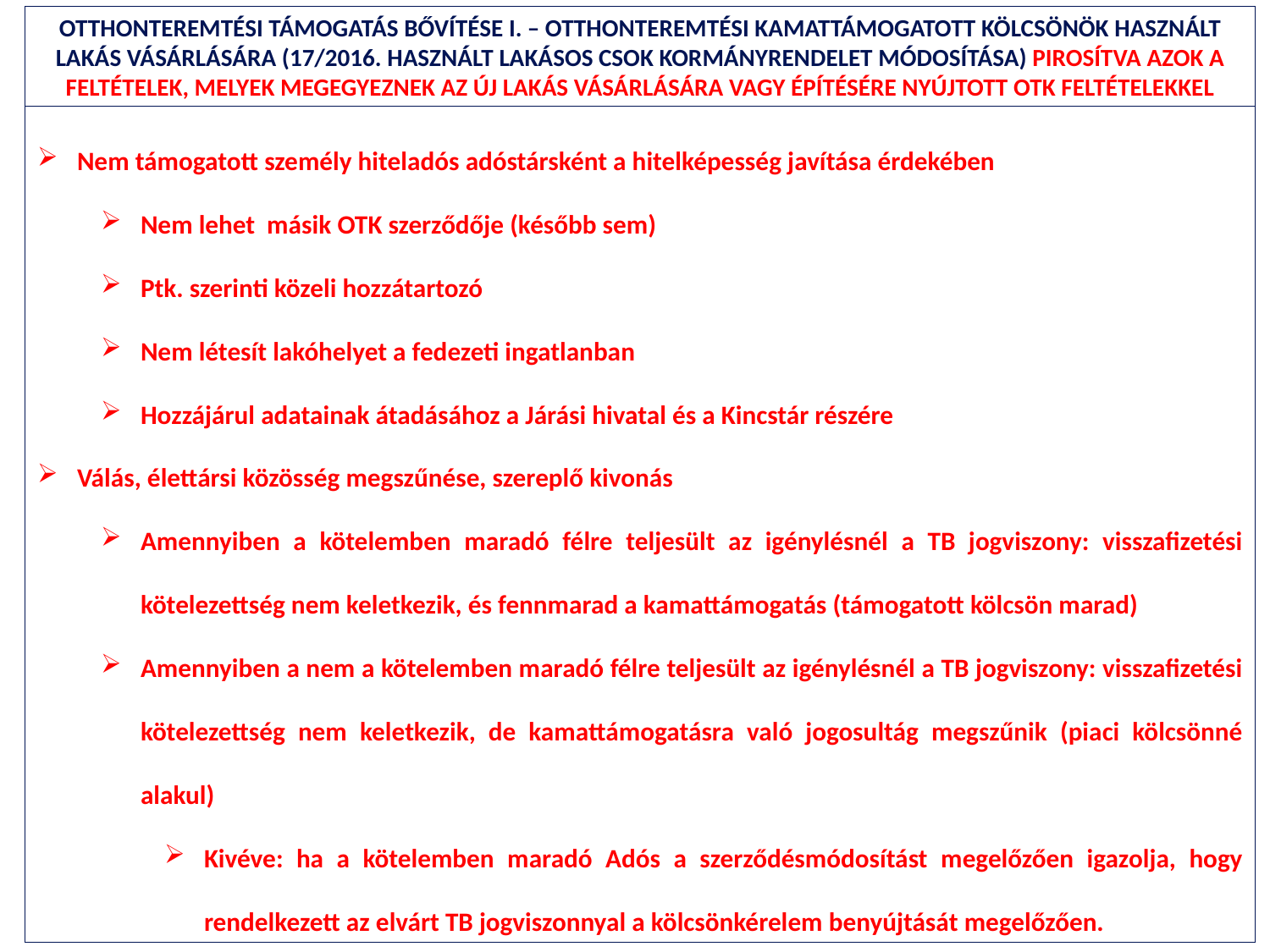

# OTTHONTEREMTÉSI TÁMOGATÁS BŐVÍTÉSE I. – OTTHONTEREMTÉSI KAMATTÁMOGATOTT KÖLCSÖNÖK HASZNÁLT LAKÁS VÁSÁRLÁSÁRA (17/2016. HASZNÁLT LAKÁSOS CSOK KORMÁNYRENDELET MÓDOSÍTÁSA) PIROSÍTVA AZOK A FELTÉTELEK, MELYEK MEGEGYEZNEK AZ ÚJ LAKÁS VÁSÁRLÁSÁRA VAGY ÉPÍTÉSÉRE NYÚJTOTT OTK FELTÉTELEKKEL
Nem támogatott személy hiteladós adóstársként a hitelképesség javítása érdekében
Nem lehet  másik OTK szerződője (később sem)
Ptk. szerinti közeli hozzátartozó
Nem létesít lakóhelyet a fedezeti ingatlanban
Hozzájárul adatainak átadásához a Járási hivatal és a Kincstár részére
Válás, élettársi közösség megszűnése, szereplő kivonás
Amennyiben a kötelemben maradó félre teljesült az igénylésnél a TB jogviszony: visszafizetési kötelezettség nem keletkezik, és fennmarad a kamattámogatás (támogatott kölcsön marad)
Amennyiben a nem a kötelemben maradó félre teljesült az igénylésnél a TB jogviszony: visszafizetési kötelezettség nem keletkezik, de kamattámogatásra való jogosultág megszűnik (piaci kölcsönné alakul)
Kivéve: ha a kötelemben maradó Adós a szerződésmódosítást megelőzően igazolja, hogy rendelkezett az elvárt TB jogviszonnyal a kölcsönkérelem benyújtását megelőzően.